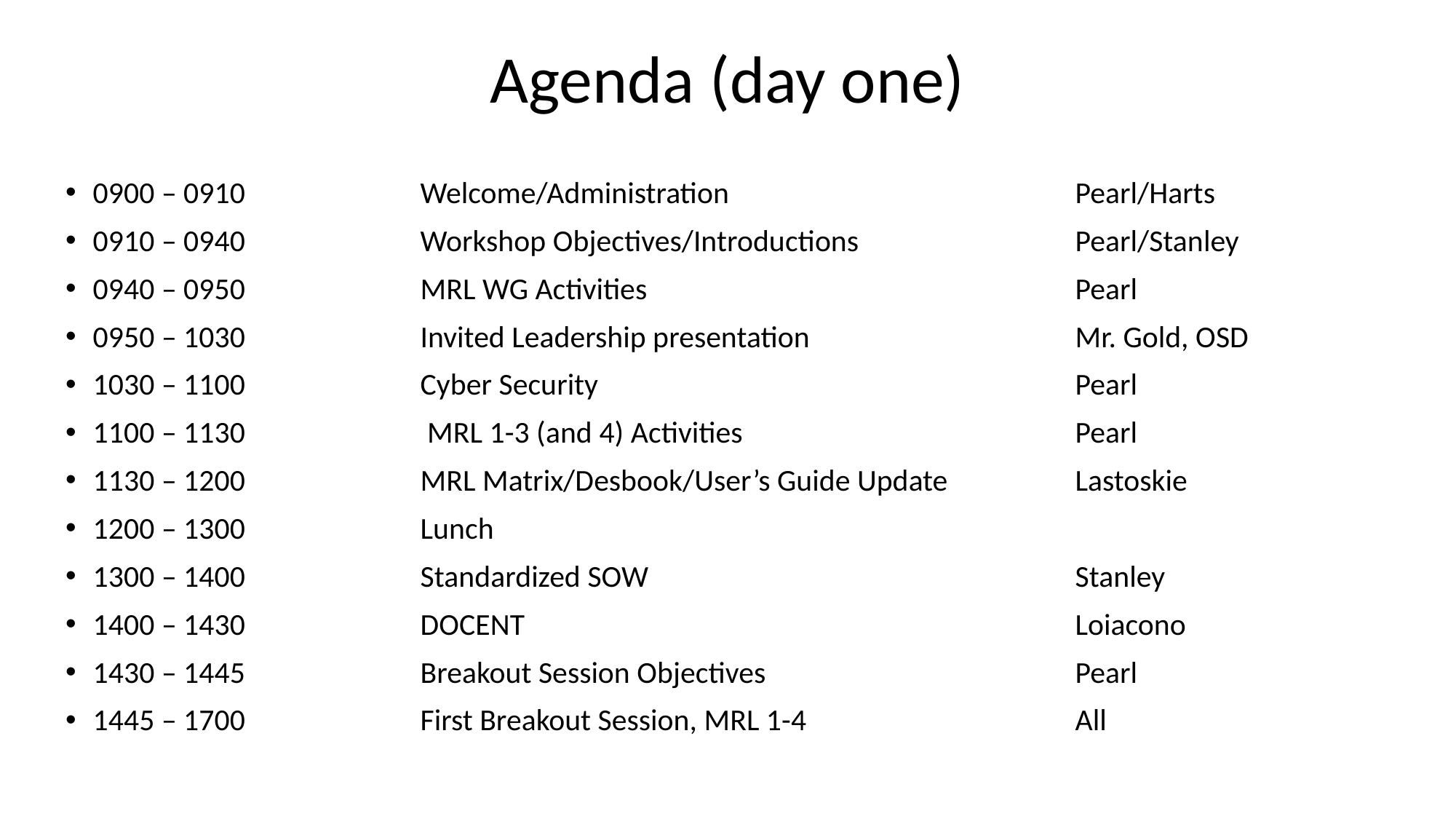

# Agenda (day one)
0900 – 0910		Welcome/Administration				Pearl/Harts
0910 – 0940		Workshop Objectives/Introductions		Pearl/Stanley
0940 – 0950		MRL WG Activities				Pearl
0950 – 1030		Invited Leadership presentation 			Mr. Gold, OSD
1030 – 1100		Cyber Security	  				Pearl
1100 – 1130		 MRL 1-3 (and 4) Activities 			Pearl
1130 – 1200		MRL Matrix/Desbook/User’s Guide Update		Lastoskie
1200 – 1300		Lunch
1300 – 1400		Standardized SOW				Stanley
1400 – 1430		DOCENT						Loiacono
1430 – 1445 		Breakout Session Objectives 			Pearl
1445 – 1700		First Breakout Session, MRL 1-4			All